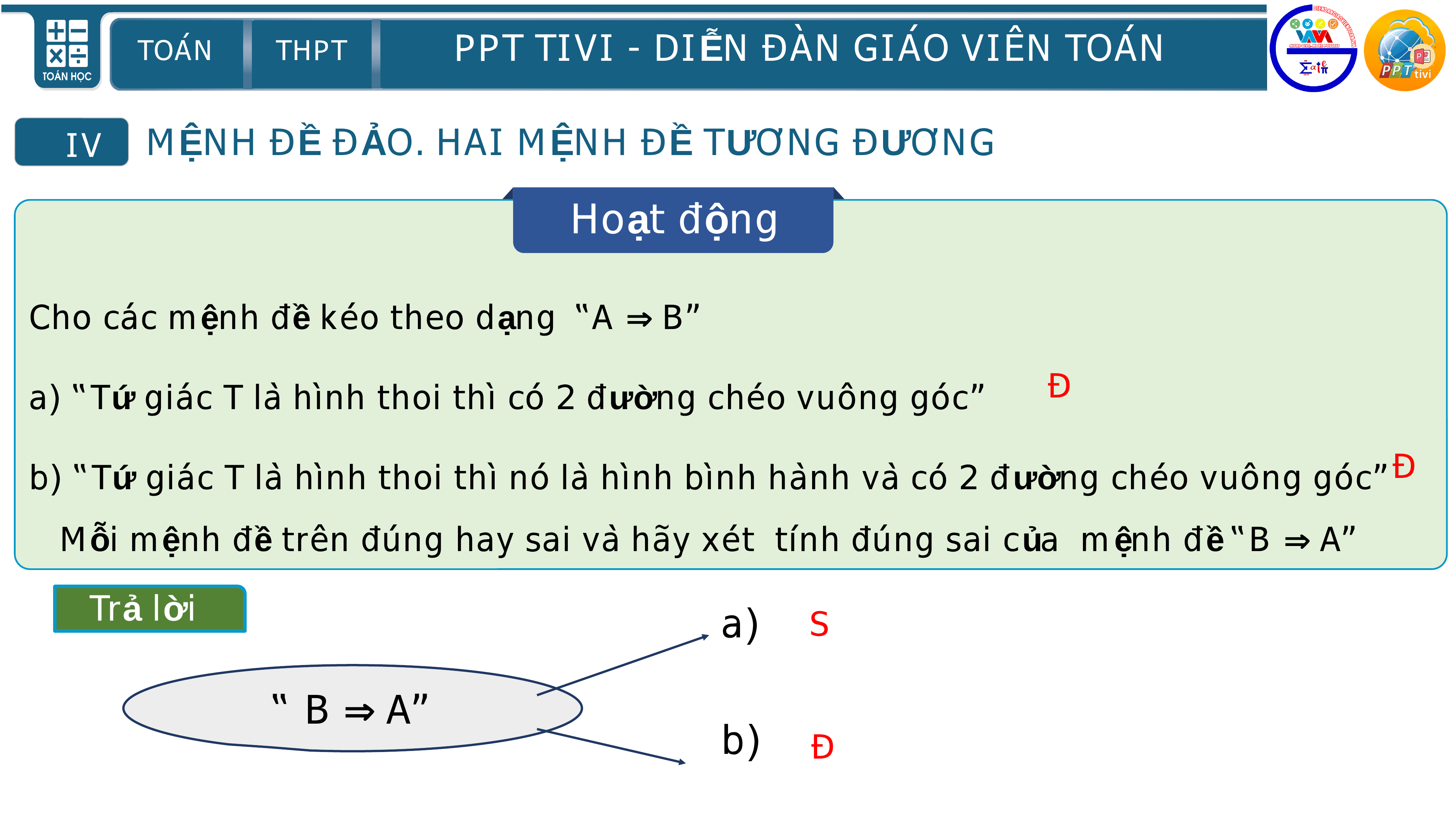

MỆNH ĐỀ ĐẢO. HAI MỆNH ĐỀ TƯƠNG ĐƯƠNG

IV

Hoạt động

Cho các mệnh đề kéo theo dạng  “A ⇒ B”
a) “Tứ giác T là hình thoi thì có 2 đường chéo vuông góc”
b) “Tứ giác T là hình thoi thì nó là hình bình hành và có 2 đường chéo vuông góc”
Đ
Đ
Mỗi mệnh đề trên đúng hay sai và hãy xét  tính đúng sai của  mệnh đề “B ⇒ A”

Trả lời
a)
S

“ B ⇒ A”
b)
Đ